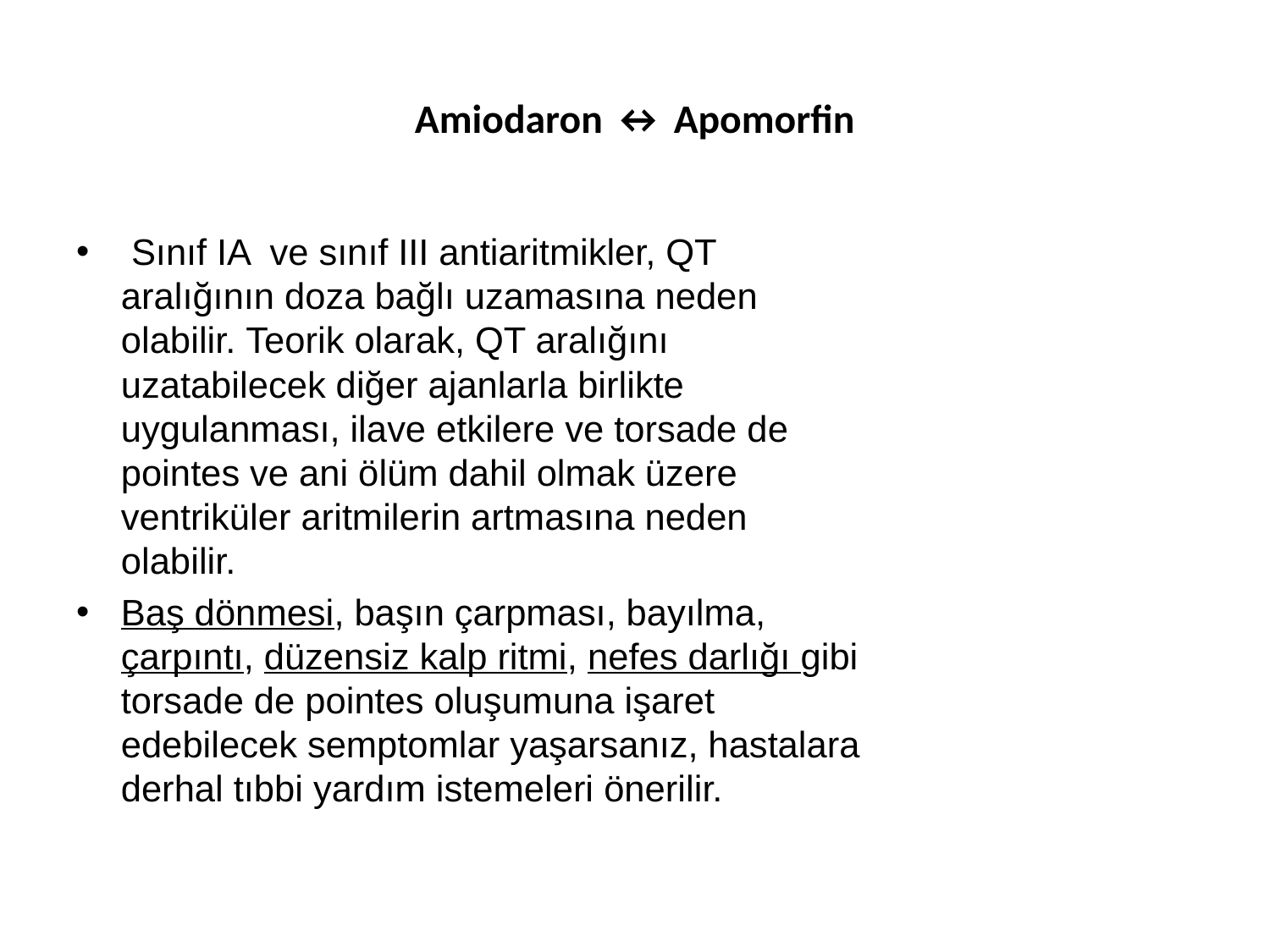

# Amiodaron ↔ Apomorfin
 Sınıf IA  ve sınıf III antiaritmikler, QT aralığının doza bağlı uzamasına neden olabilir. Teorik olarak, QT aralığını uzatabilecek diğer ajanlarla birlikte uygulanması, ilave etkilere ve torsade de pointes ve ani ölüm dahil olmak üzere  ventriküler aritmilerin artmasına neden olabilir.
Baş dönmesi, başın çarpması, bayılma, çarpıntı, düzensiz kalp ritmi, nefes darlığı gibi torsade de pointes oluşumuna işaret edebilecek semptomlar yaşarsanız, hastalara derhal tıbbi yardım istemeleri önerilir.